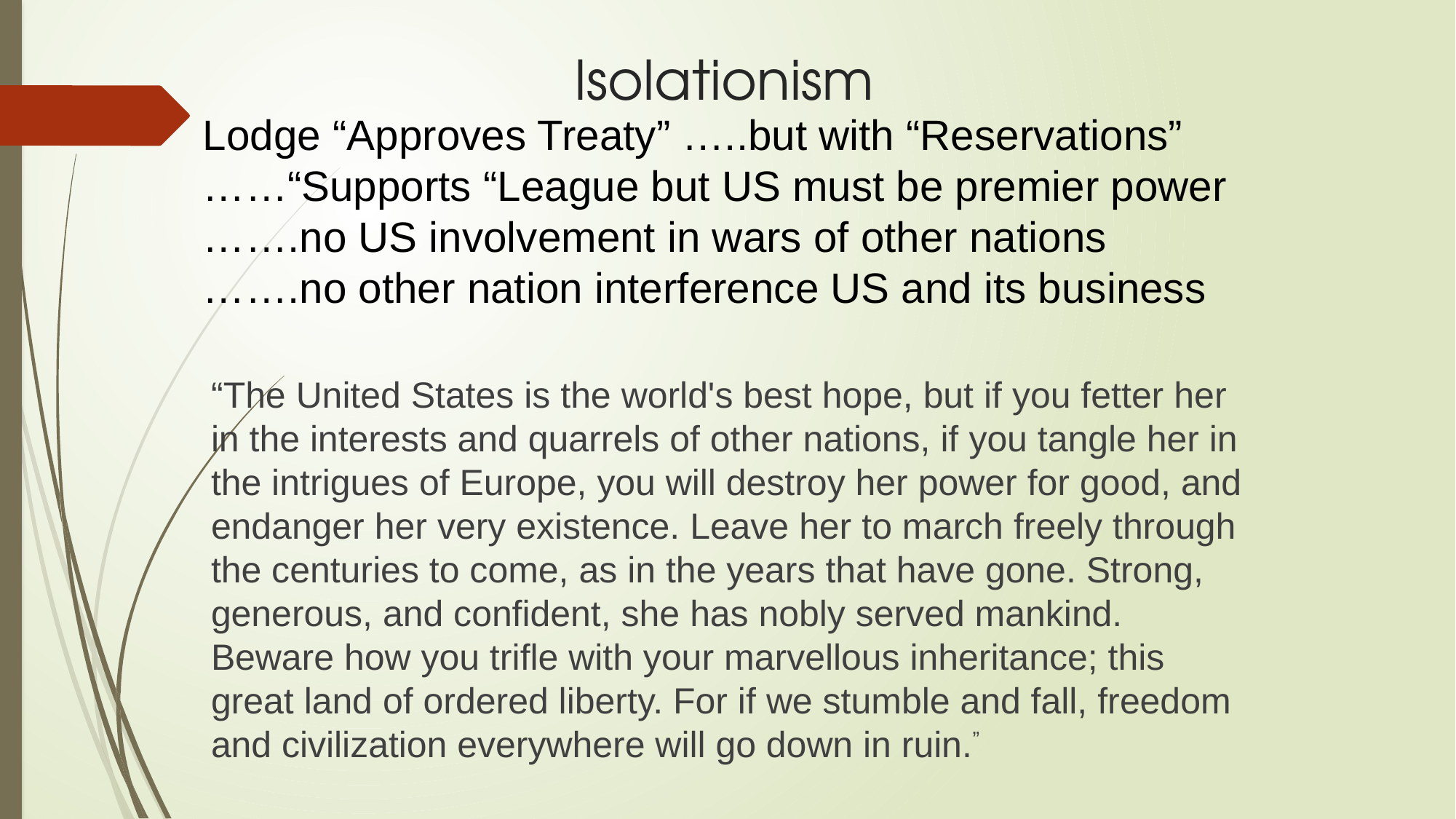

# Isolationism
Lodge “Approves Treaty” …..but with “Reservations”
……“Supports “League but US must be premier power
…….no US involvement in wars of other nations
…….no other nation interference US and its business
“The United States is the world's best hope, but if you fetter her in the interests and quarrels of other nations, if you tangle her in the intrigues of Europe, you will destroy her power for good, and endanger her very existence. Leave her to march freely through the centuries to come, as in the years that have gone. Strong, generous, and confident, she has nobly served mankind. Beware how you trifle with your marvellous inheritance; this great land of ordered liberty. For if we stumble and fall, freedom and civilization everywhere will go down in ruin.”